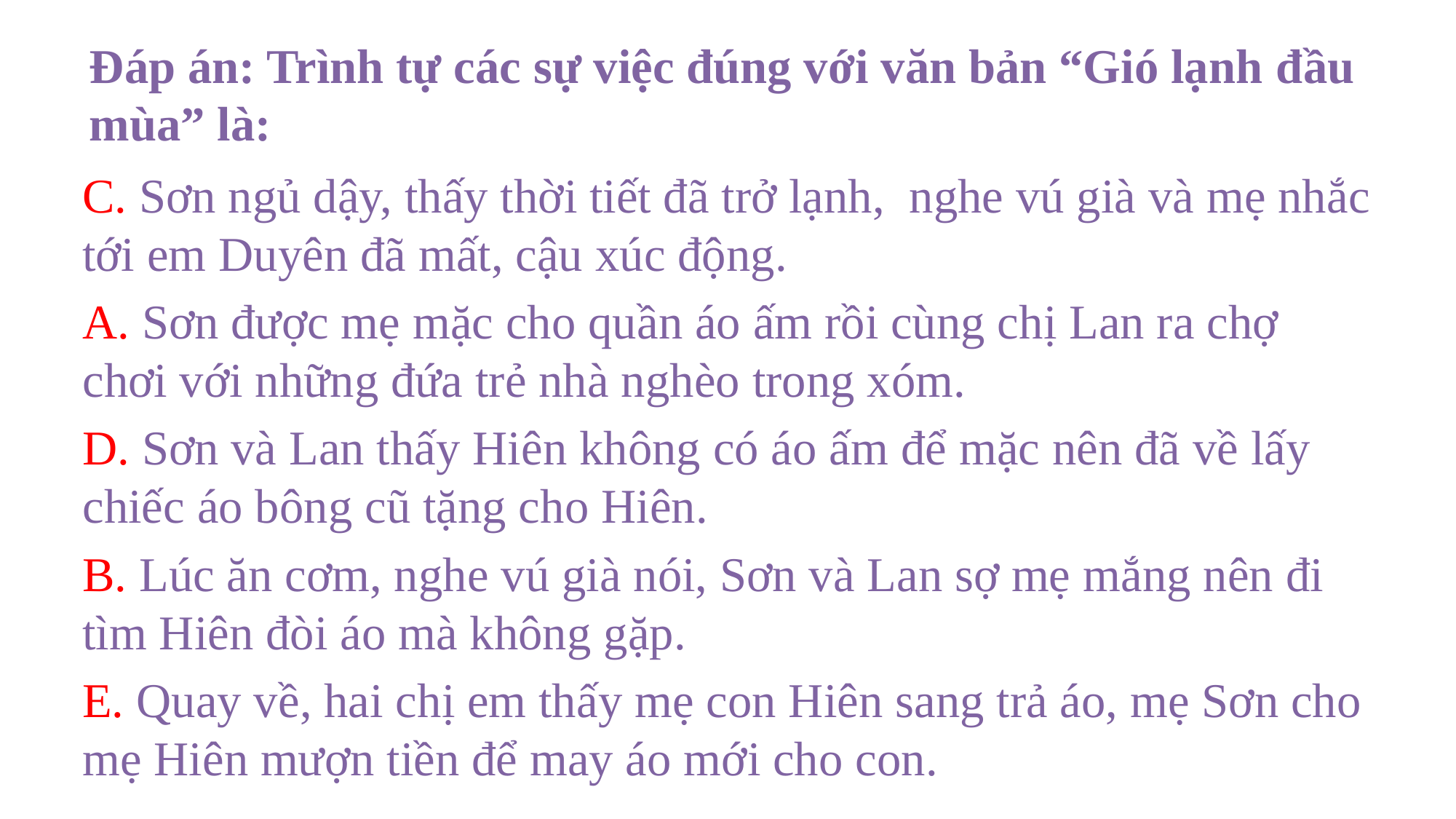

# Đáp án: Trình tự các sự việc đúng với văn bản “Gió lạnh đầu mùa” là:
C. Sơn ngủ dậy, thấy thời tiết đã trở lạnh,  nghe vú già và mẹ nhắc tới em Duyên đã mất, cậu xúc động.
A. Sơn được mẹ mặc cho quần áo ấm rồi cùng chị Lan ra chợ chơi với những đứa trẻ nhà nghèo trong xóm.
D. Sơn và Lan thấy Hiên không có áo ấm để mặc nên đã về lấy chiếc áo bông cũ tặng cho Hiên.
B. Lúc ăn cơm, nghe vú già nói, Sơn và Lan sợ mẹ mắng nên đi tìm Hiên đòi áo mà không gặp.
E. Quay về, hai chị em thấy mẹ con Hiên sang trả áo, mẹ Sơn cho mẹ Hiên mượn tiền để may áo mới cho con.